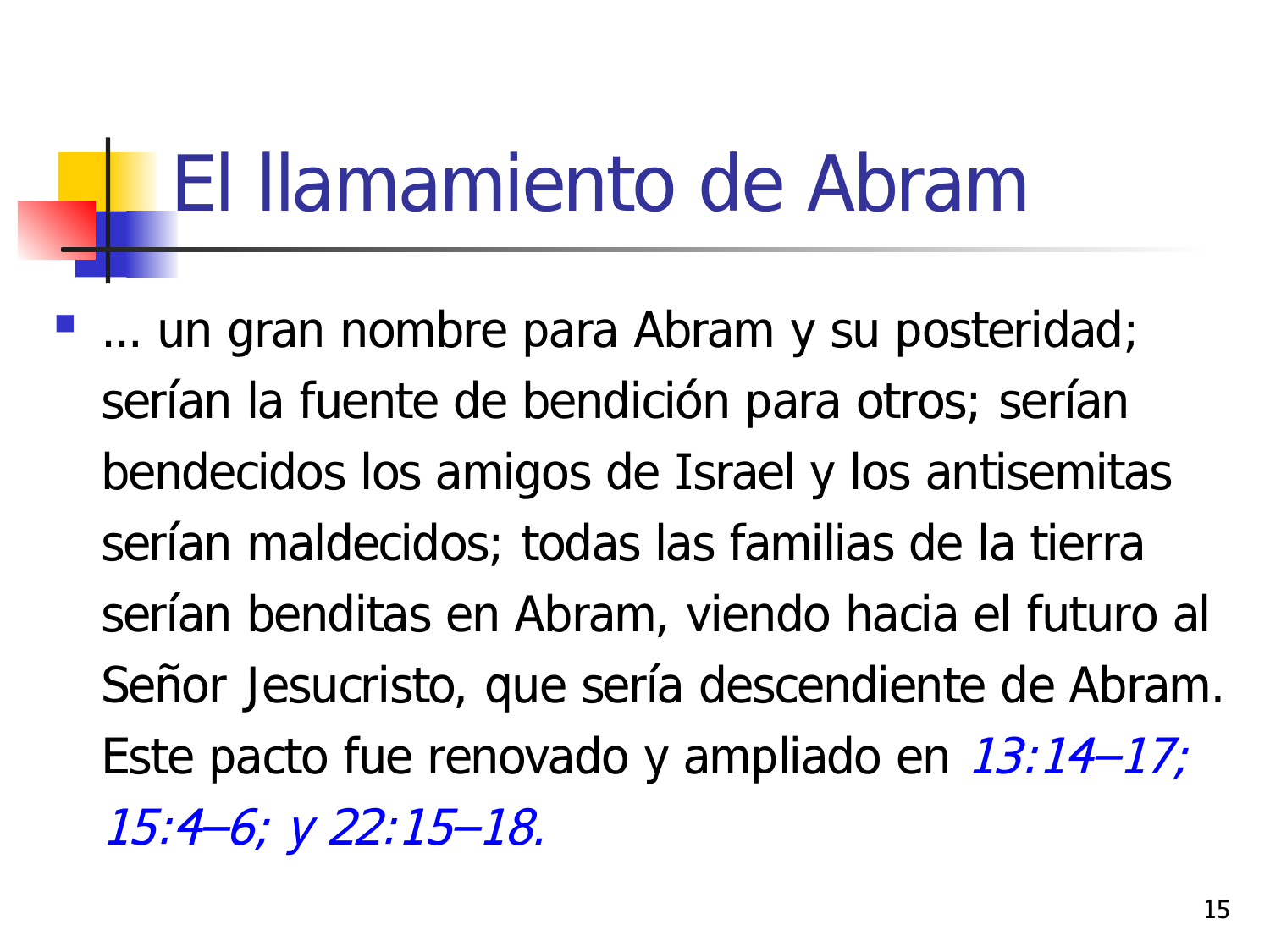

# El llamamiento de Abram
… un gran nombre para Abram y su posteridad; serían la fuente de bendición para otros; serían bendecidos los amigos de Israel y los antisemitas serían maldecidos; todas las familias de la tierra serían benditas en Abram, viendo hacia el futuro al Señor Jesucristo, que sería descendiente de Abram. Este pacto fue renovado y ampliado en 13:14–17; 15:4–6; y 22:15–18.
15